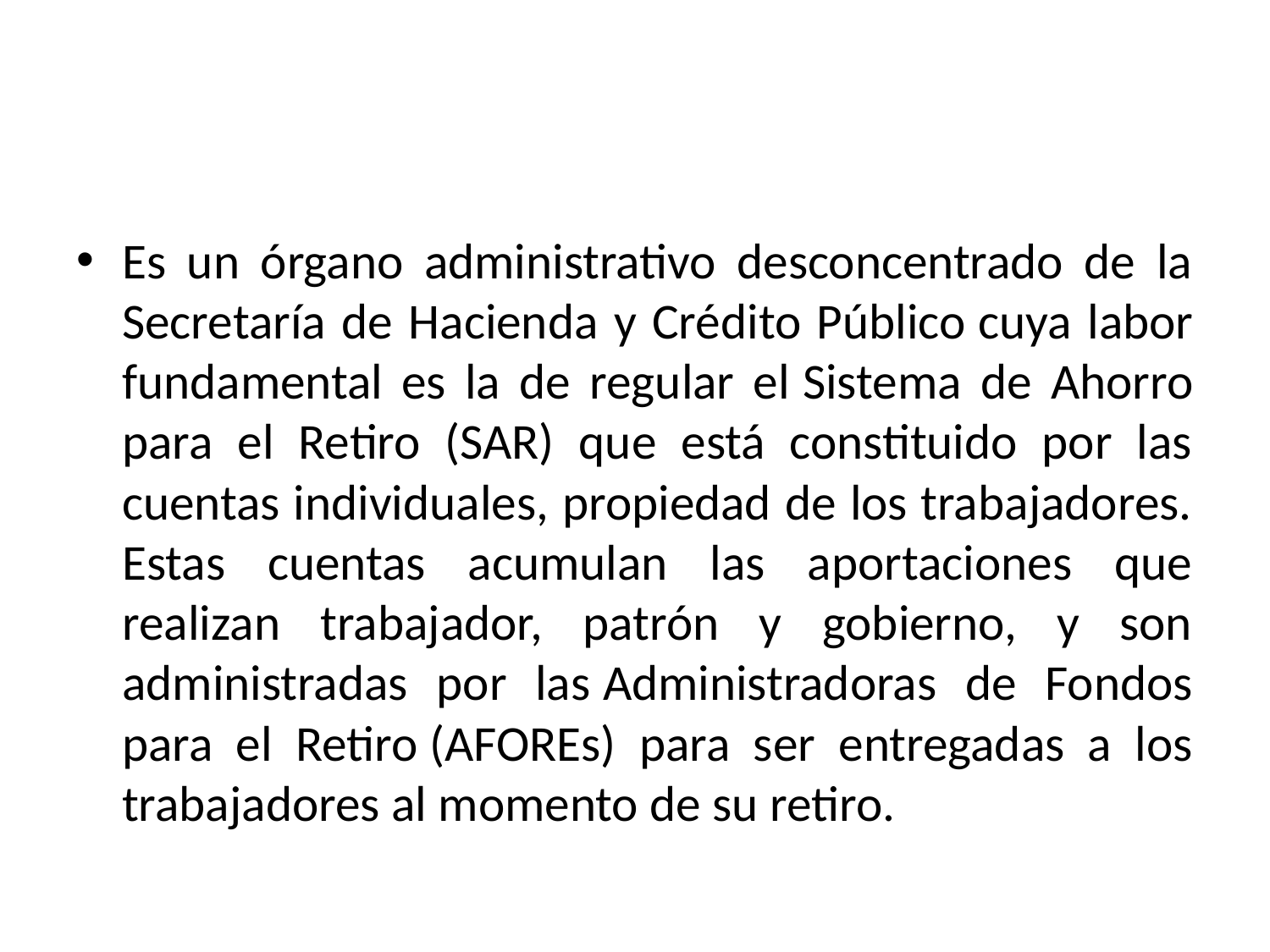

Es un órgano administrativo desconcentrado de la Secretaría de Hacienda y Crédito Público cuya labor fundamental es la de regular el Sistema de Ahorro para el Retiro (SAR) que está constituido por las cuentas individuales, propiedad de los trabajadores. Estas cuentas acumulan las aportaciones que realizan trabajador, patrón y gobierno, y son administradas por las Administradoras de Fondos para el Retiro (AFOREs) para ser entregadas a los trabajadores al momento de su retiro.